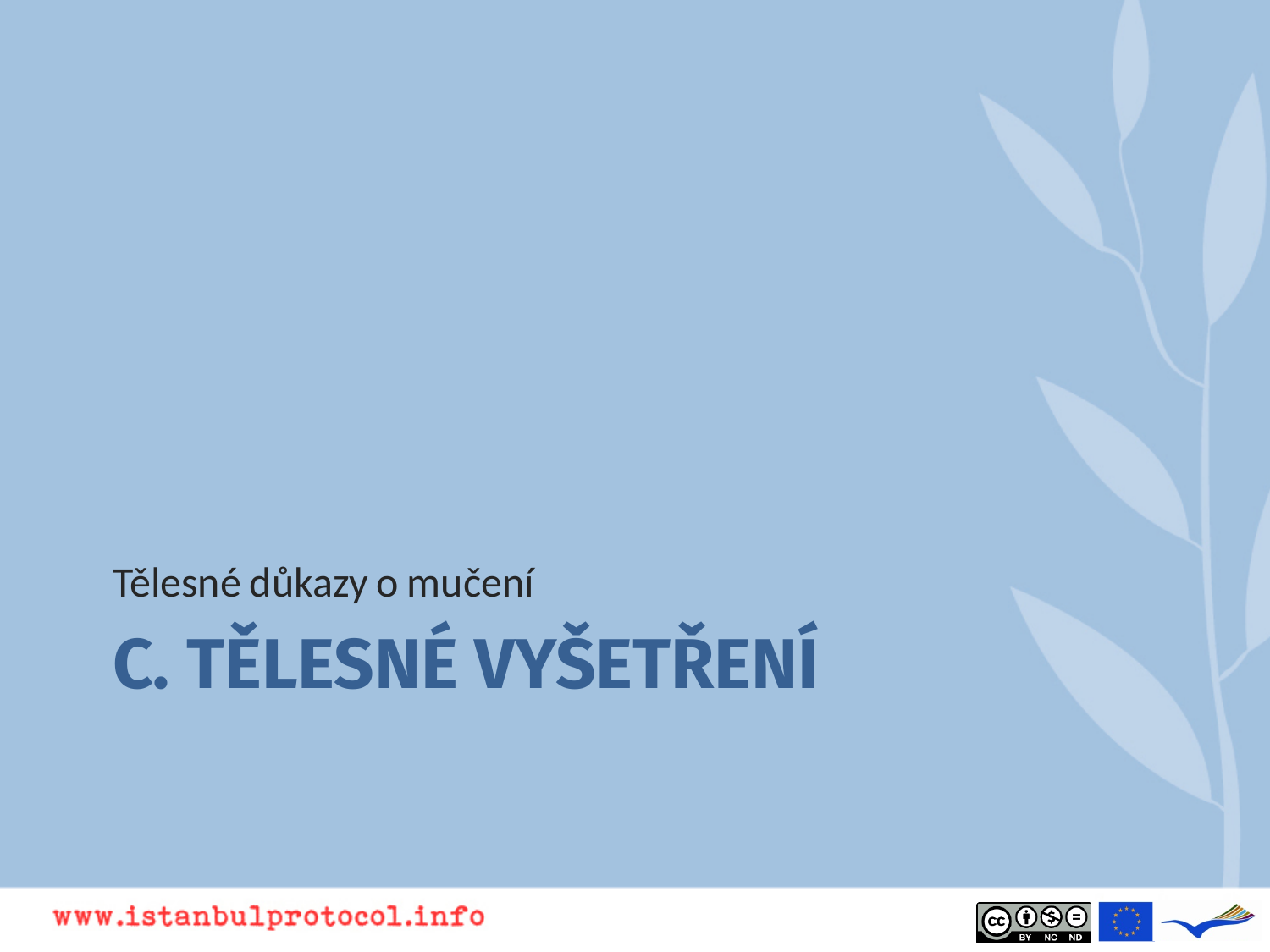

Tělesné důkazy o mučení
# C. Tělesné vyšetření